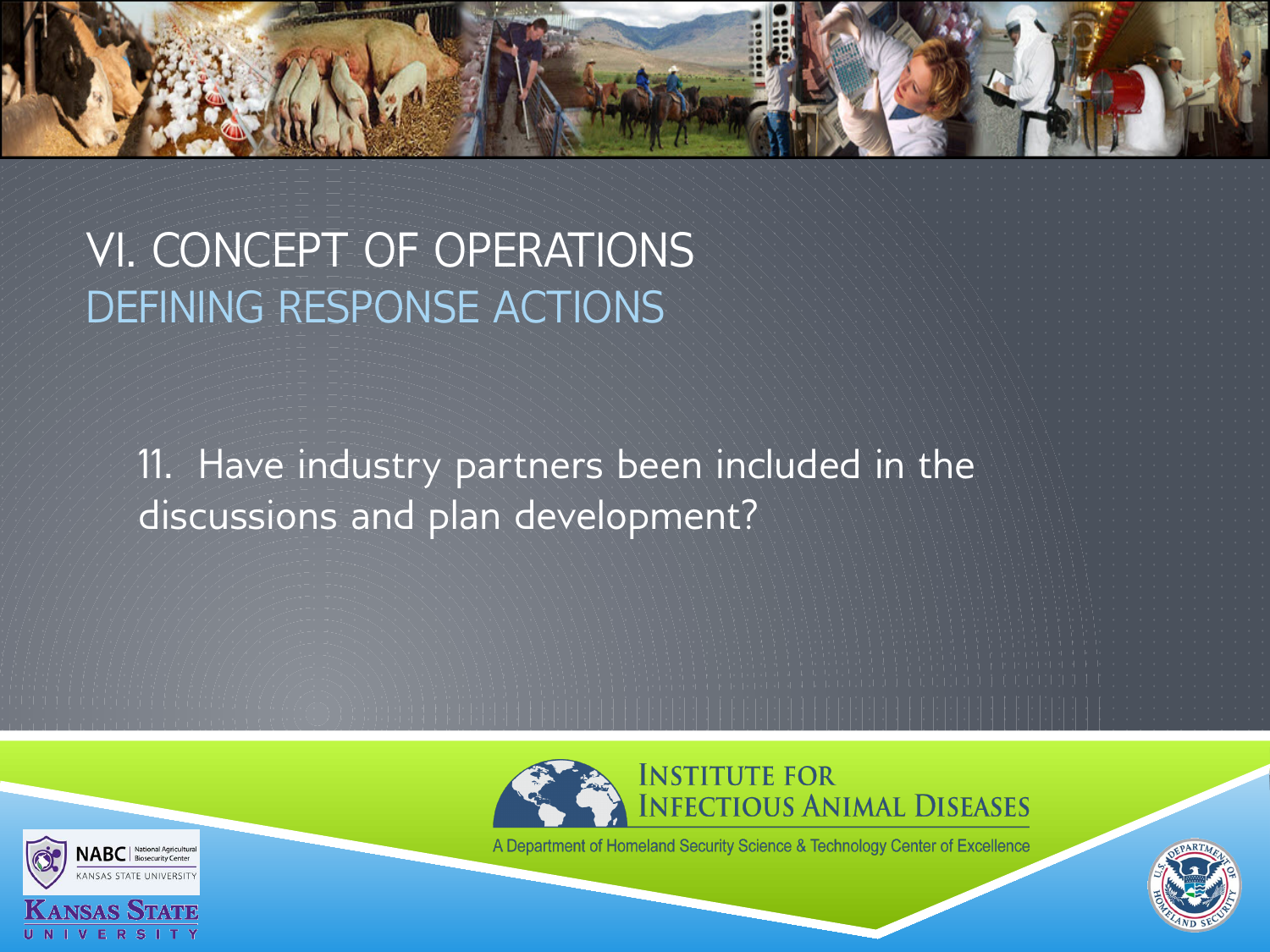

# VI. Concept of Operations DEFINING RESPONSE ACTIONS
11.  Have industry partners been included in the discussions and plan development?